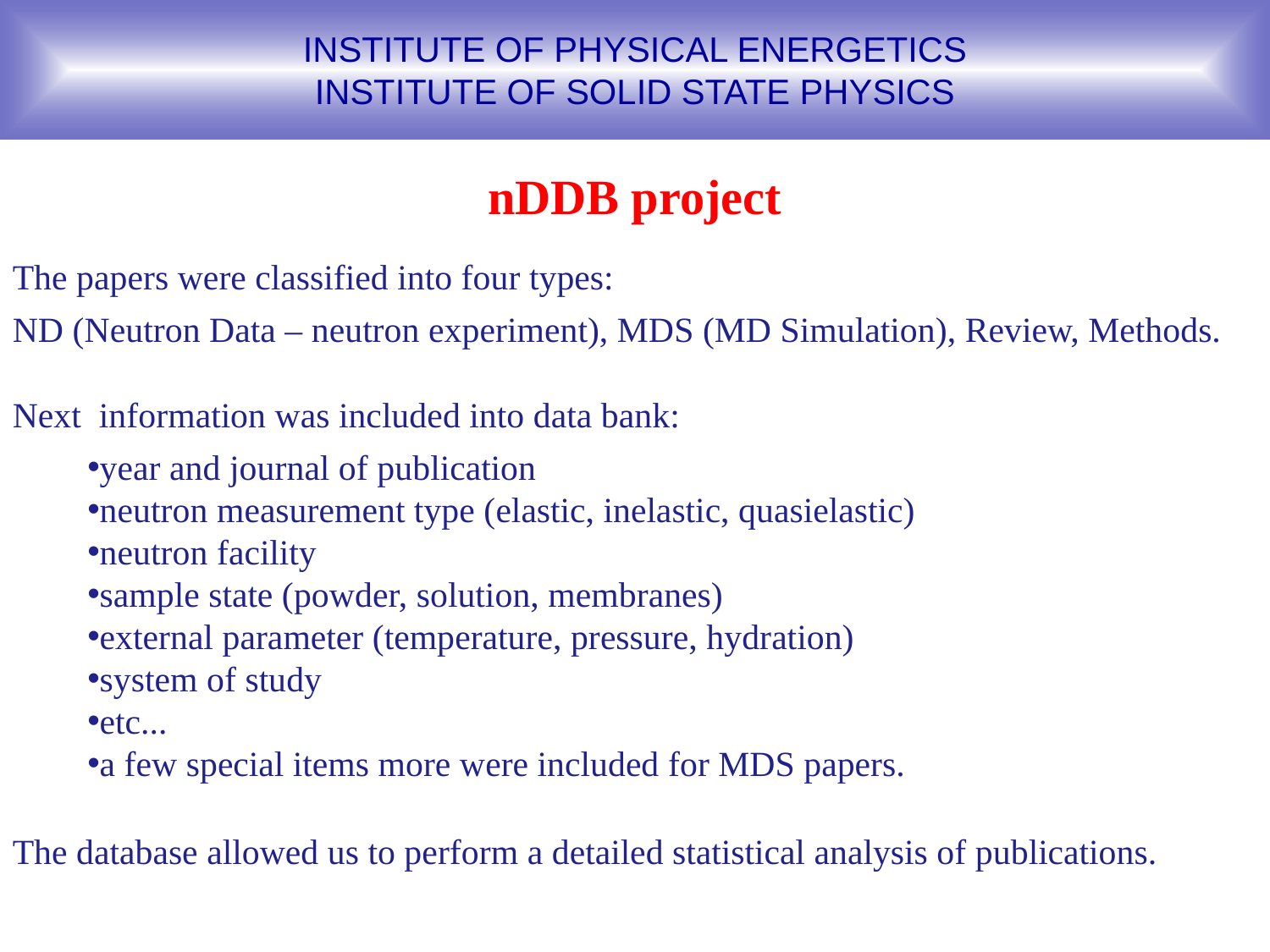

INSTITUTE OF PHYSICAL ENERGETICS
INSTITUTE OF SOLID STATE PHYSICS

nDDB project
The papers were classified into four types:
ND (Neutron Data – neutron experiment), MDS (MD Simulation), Review, Methods.
Next  information was included into data bank:
year and journal of publication
neutron measurement type (elastic, inelastic, quasielastic)
neutron facility
sample state (powder, solution, membranes)
external parameter (temperature, pressure, hydration)
system of study
etc...
a few special items more were included for MDS papers.
The database allowed us to perform a detailed statistical analysis of publications.